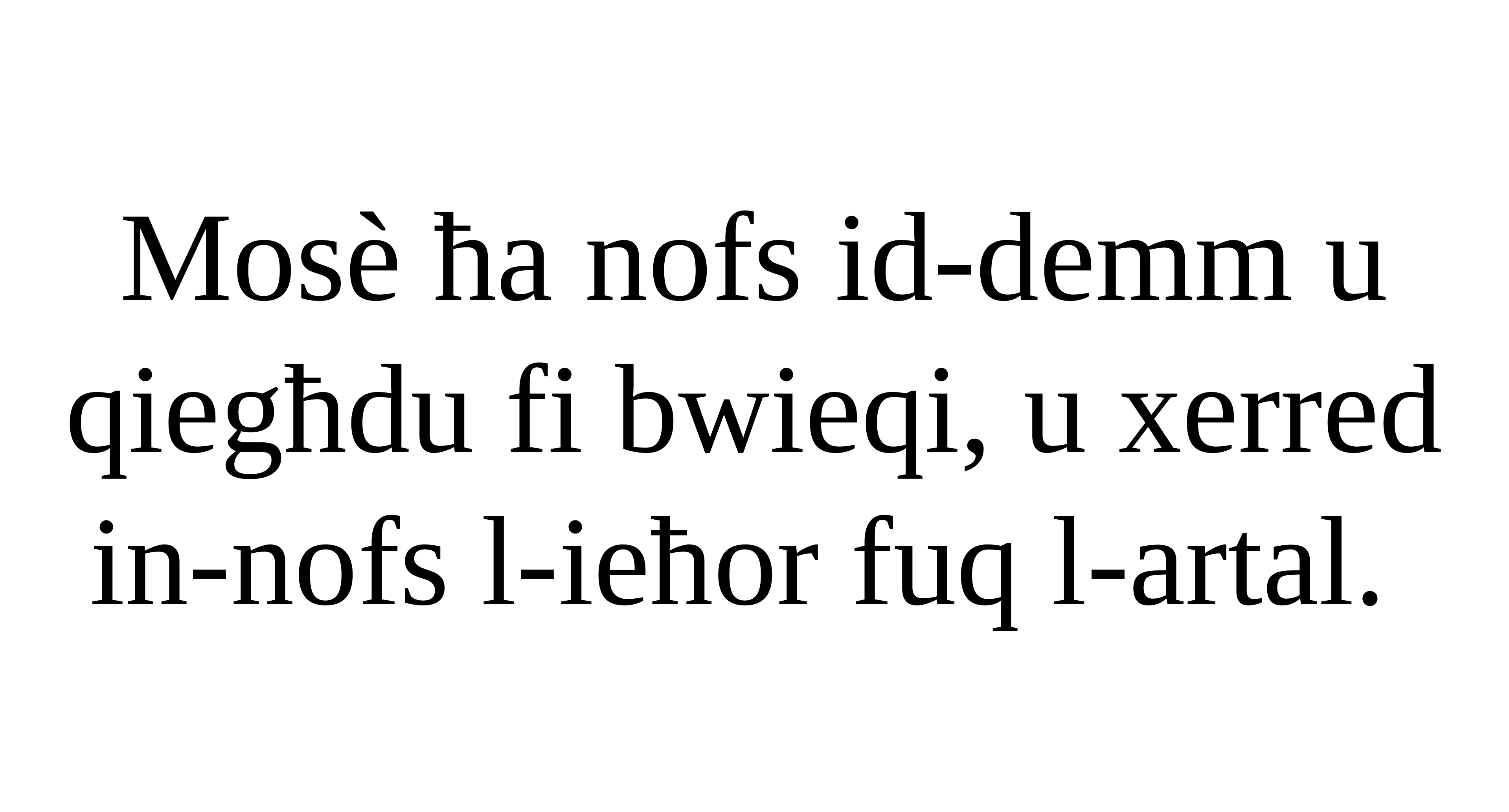

Mosè ħa nofs id-demm u
qiegħdu fi bwieqi, u xerred in-nofs l-ieħor fuq l-artal.